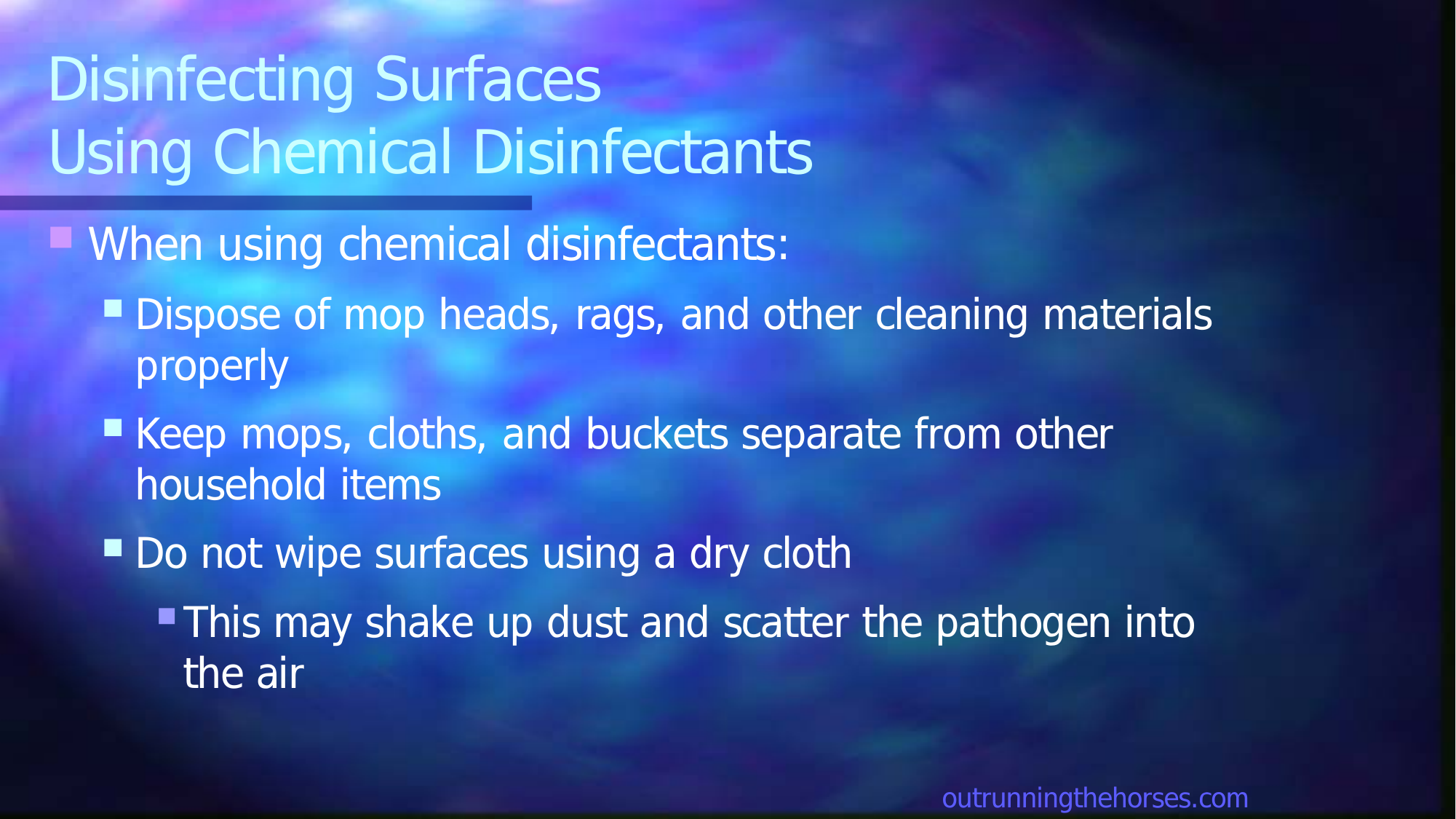

# Disinfecting Surfaces Using Chemical Disinfectants
When using chemical disinfectants:
Dispose of mop heads, rags, and other cleaning materials properly
Keep mops, cloths, and buckets separate from other household items
Do not wipe surfaces using a dry cloth
This may shake up dust and scatter the pathogen into the air
outrunningthehorses.com